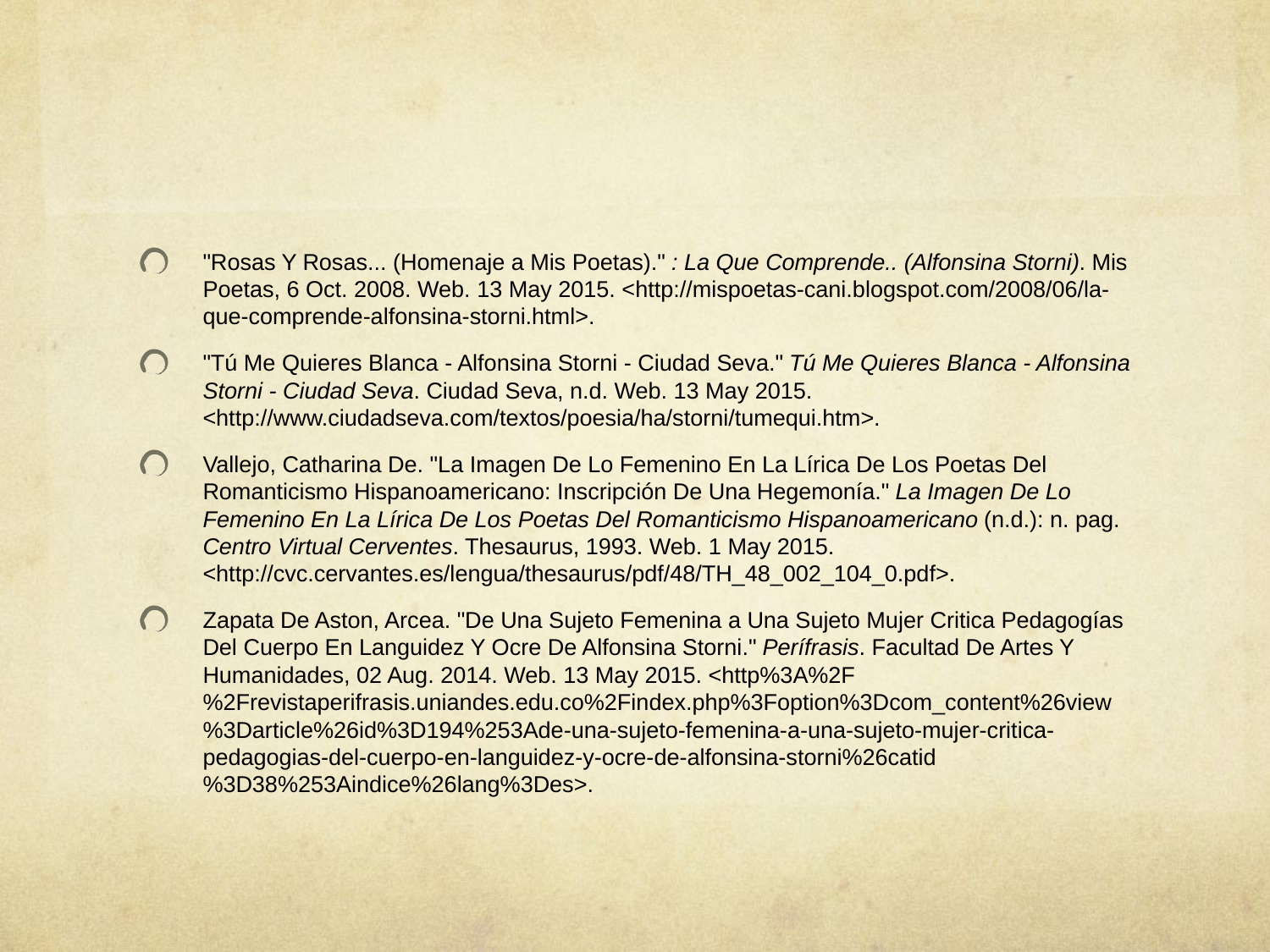

#
"Rosas Y Rosas... (Homenaje a Mis Poetas)." : La Que Comprende.. (Alfonsina Storni). Mis Poetas, 6 Oct. 2008. Web. 13 May 2015. <http://mispoetas-cani.blogspot.com/2008/06/la-que-comprende-alfonsina-storni.html>.
"Tú Me Quieres Blanca - Alfonsina Storni - Ciudad Seva." Tú Me Quieres Blanca - Alfonsina Storni - Ciudad Seva. Ciudad Seva, n.d. Web. 13 May 2015. <http://www.ciudadseva.com/textos/poesia/ha/storni/tumequi.htm>.
Vallejo, Catharina De. "La Imagen De Lo Femenino En La Lírica De Los Poetas Del Romanticismo Hispanoamericano: Inscripción De Una Hegemonía." La Imagen De Lo Femenino En La Lírica De Los Poetas Del Romanticismo Hispanoamericano (n.d.): n. pag. Centro Virtual Cerventes. Thesaurus, 1993. Web. 1 May 2015. <http://cvc.cervantes.es/lengua/thesaurus/pdf/48/TH_48_002_104_0.pdf>.
Zapata De Aston, Arcea. "De Una Sujeto Femenina a Una Sujeto Mujer Critica Pedagogías Del Cuerpo En Languidez Y Ocre De Alfonsina Storni." Perífrasis. Facultad De Artes Y Humanidades, 02 Aug. 2014. Web. 13 May 2015. <http%3A%2F%2Frevistaperifrasis.uniandes.edu.co%2Findex.php%3Foption%3Dcom_content%26view%3Darticle%26id%3D194%253Ade-una-sujeto-femenina-a-una-sujeto-mujer-critica-pedagogias-del-cuerpo-en-languidez-y-ocre-de-alfonsina-storni%26catid%3D38%253Aindice%26lang%3Des>.